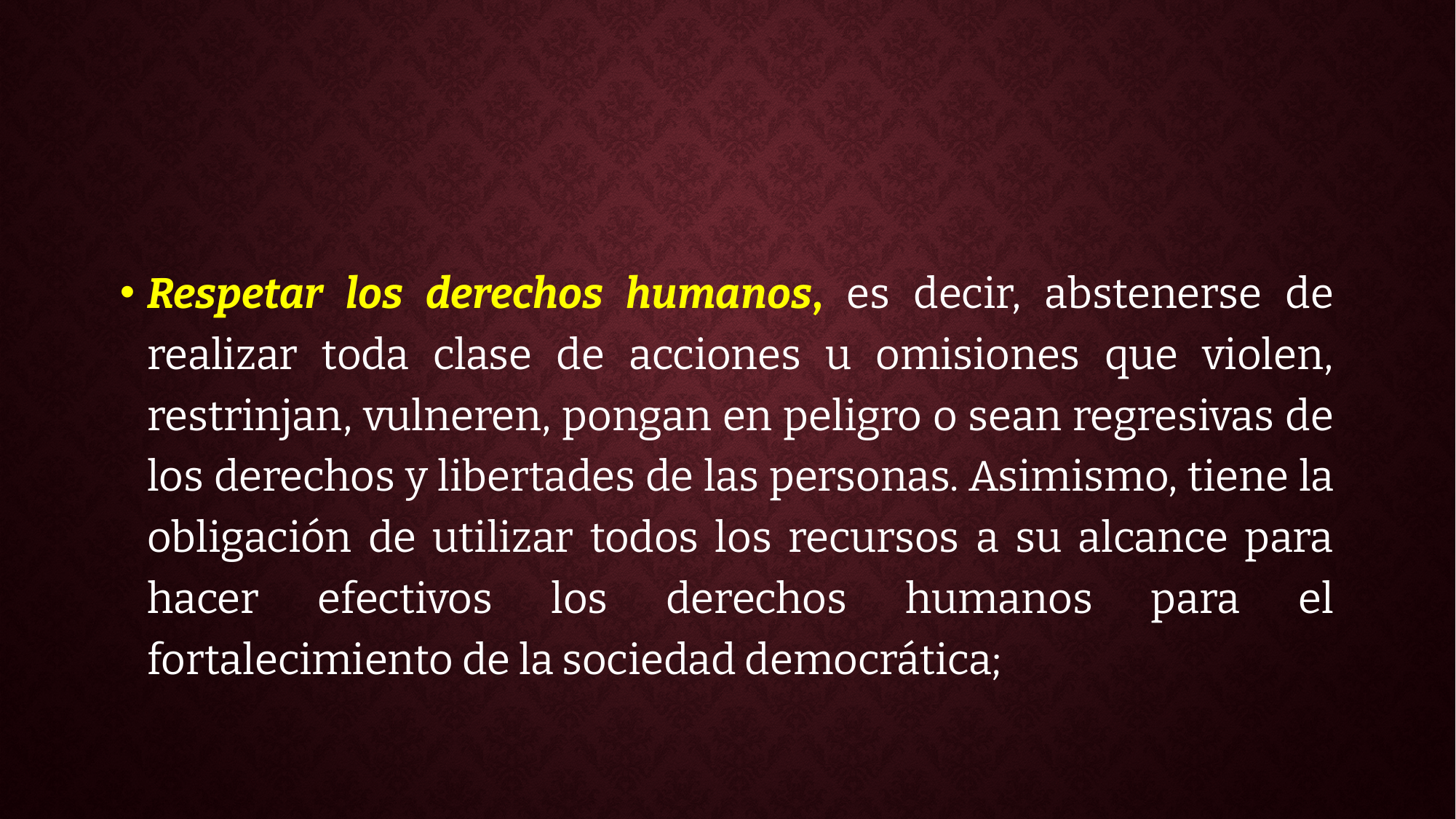

#
Respetar los derechos humanos, es decir, abstenerse de realizar toda clase de acciones u omisiones que violen, restrinjan, vulneren, pongan en peligro o sean regresivas de los derechos y libertades de las personas. Asimismo, tiene la obligación de utilizar todos los recursos a su alcance para hacer efectivos los derechos humanos para el fortalecimiento de la sociedad democrática;